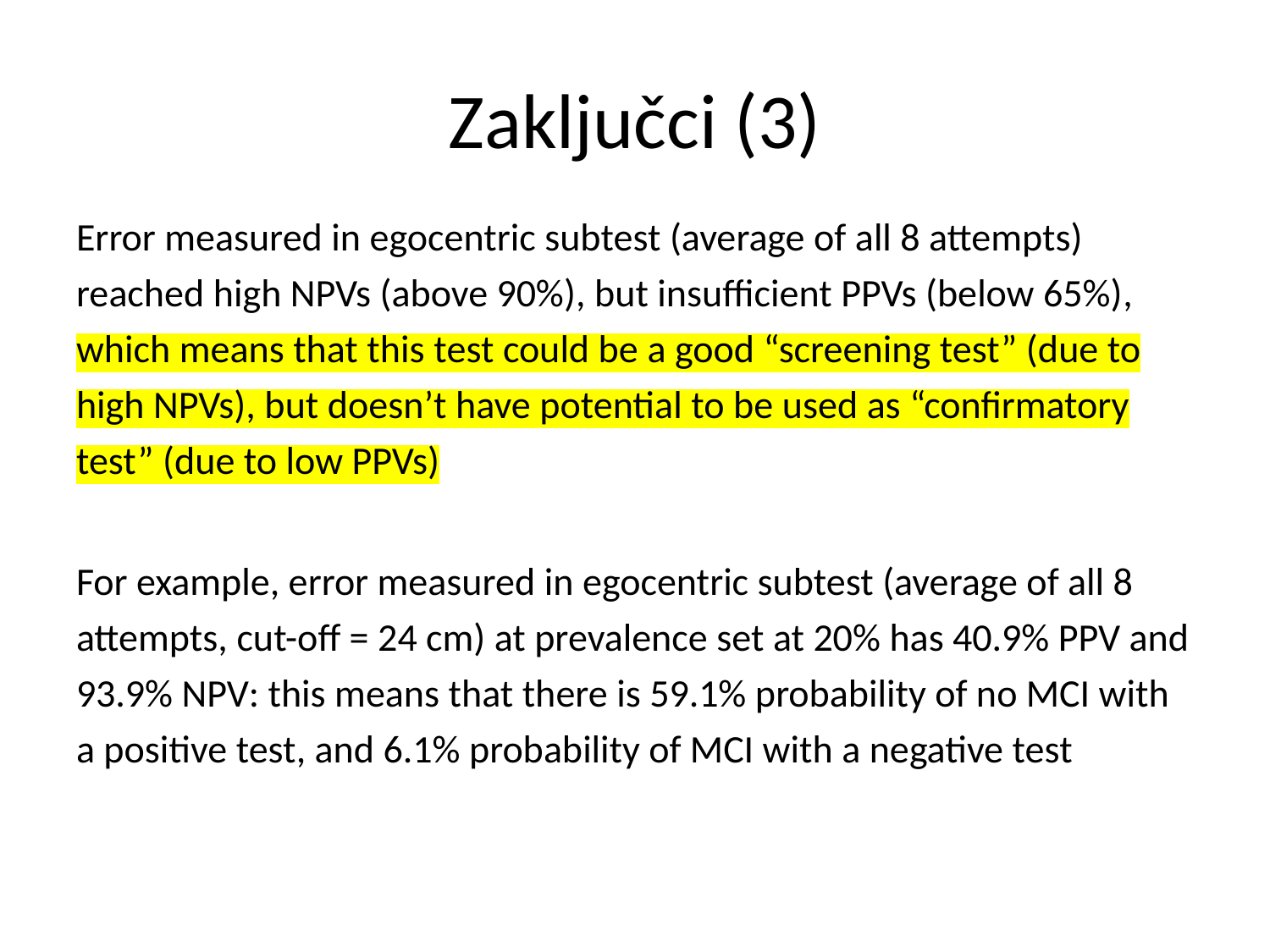

# Zaključci (3)
Error measured in egocentric subtest (average of all 8 attempts) reached high NPVs (above 90%), but insufficient PPVs (below 65%), which means that this test could be a good “screening test” (due to high NPVs), but doesn’t have potential to be used as “confirmatory test” (due to low PPVs)

For example, error measured in egocentric subtest (average of all 8 attempts, cut-off = 24 cm) at prevalence set at 20% has 40.9% PPV and 93.9% NPV: this means that there is 59.1% probability of no MCI with a positive test, and 6.1% probability of MCI with a negative test